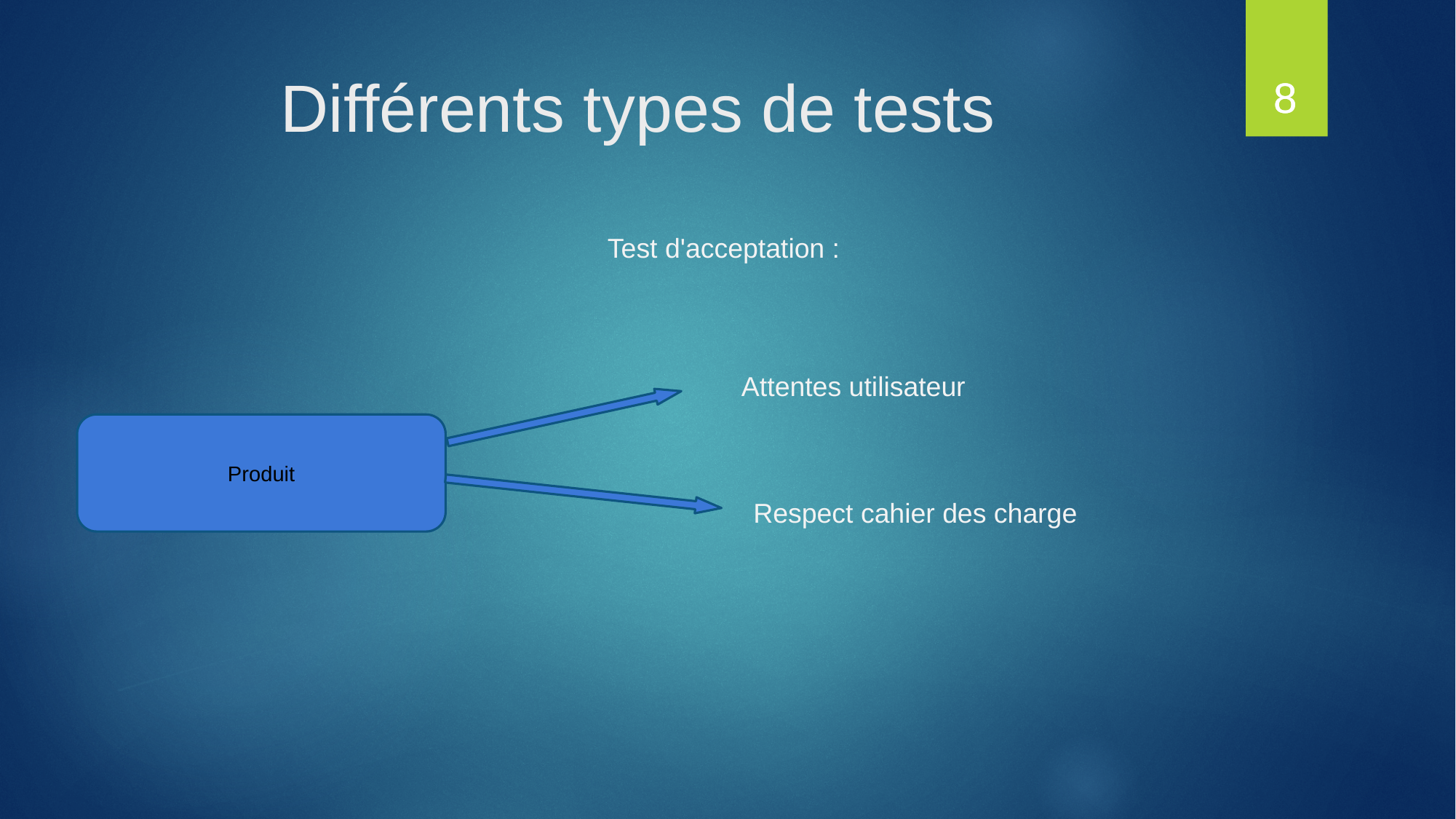

8
8
# Différents types de tests
Test d'acceptation :

Attentes utilisateur

Produit
Respect cahier des charge